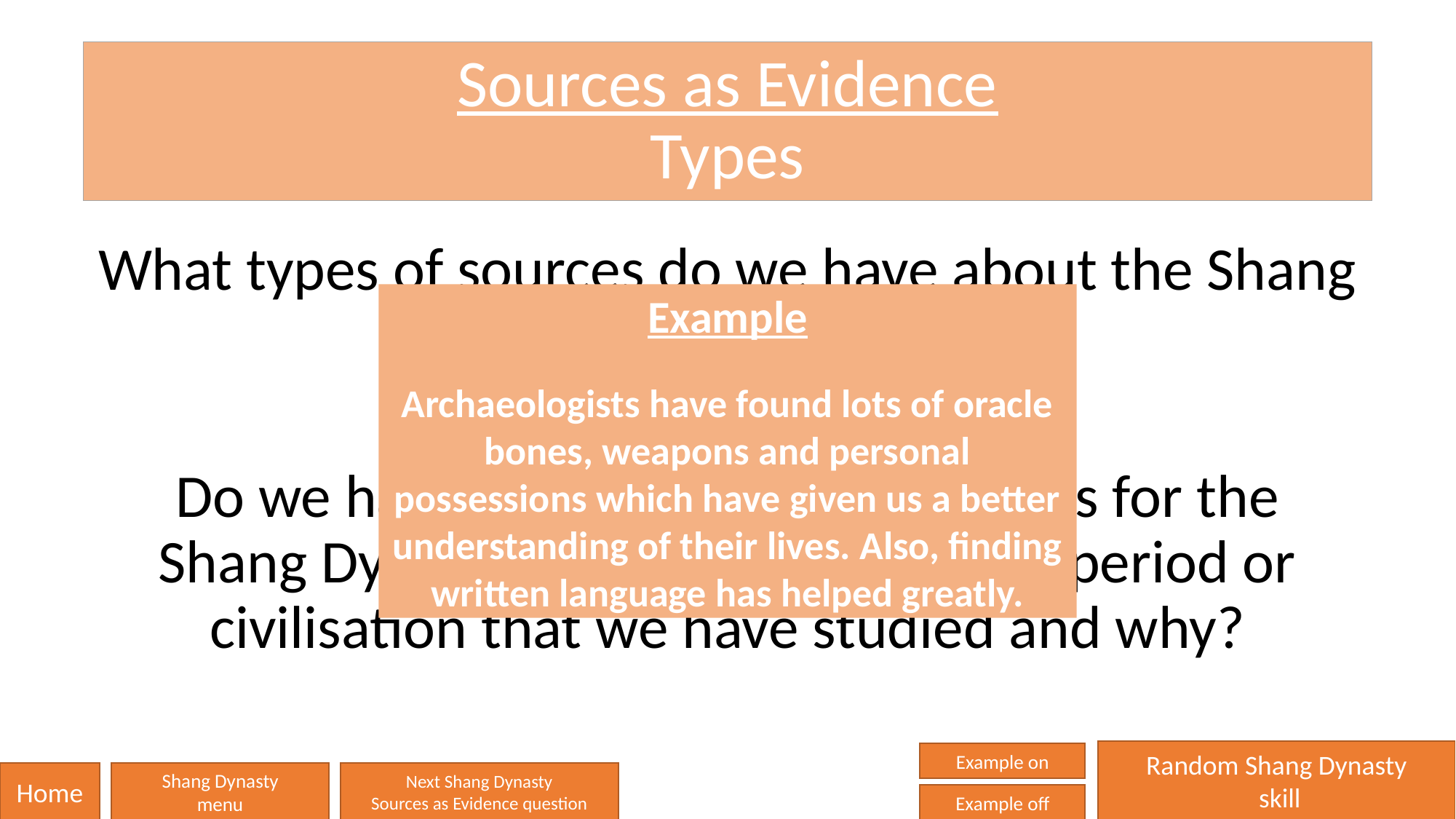

# Sources as Evidence Types
What types of sources do we have about the Shang Dynasty?

Do we have different types of sources for the Shang Dynasty compared to another period or civilisation that we have studied and why?
Example

Archaeologists have found lots of oracle bones, weapons and personal possessions which have given us a better understanding of their lives. Also, finding written language has helped greatly.
Random Shang Dynasty
 skill
Example on
Home
Shang Dynasty
menu
Next Shang Dynasty
Sources as Evidence question
Example off